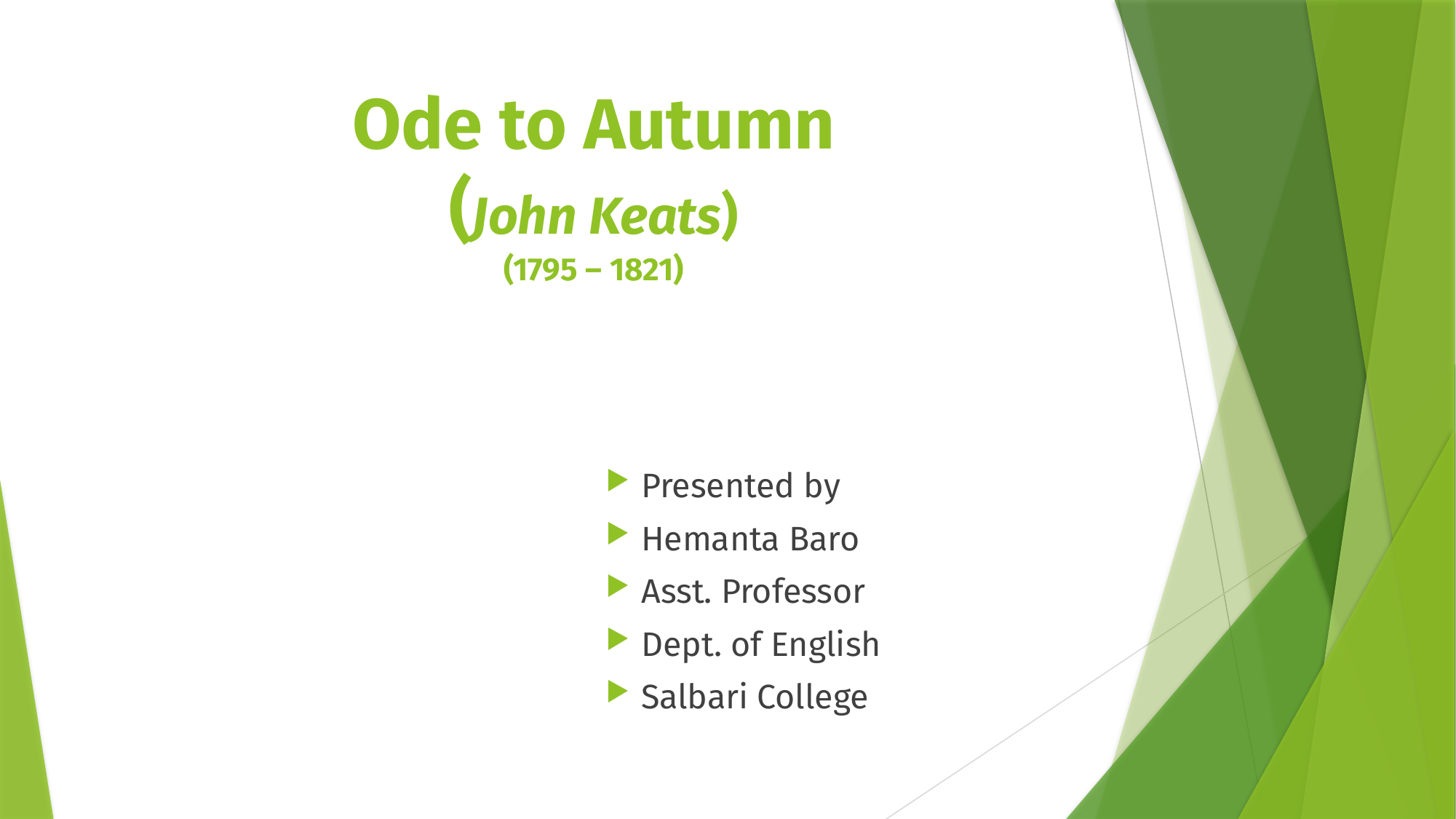

# Ode to Autumn (John Keats) (1795 – 1821)
Presented by
Hemanta Baro
Asst. Professor
Dept. of English
Salbari College